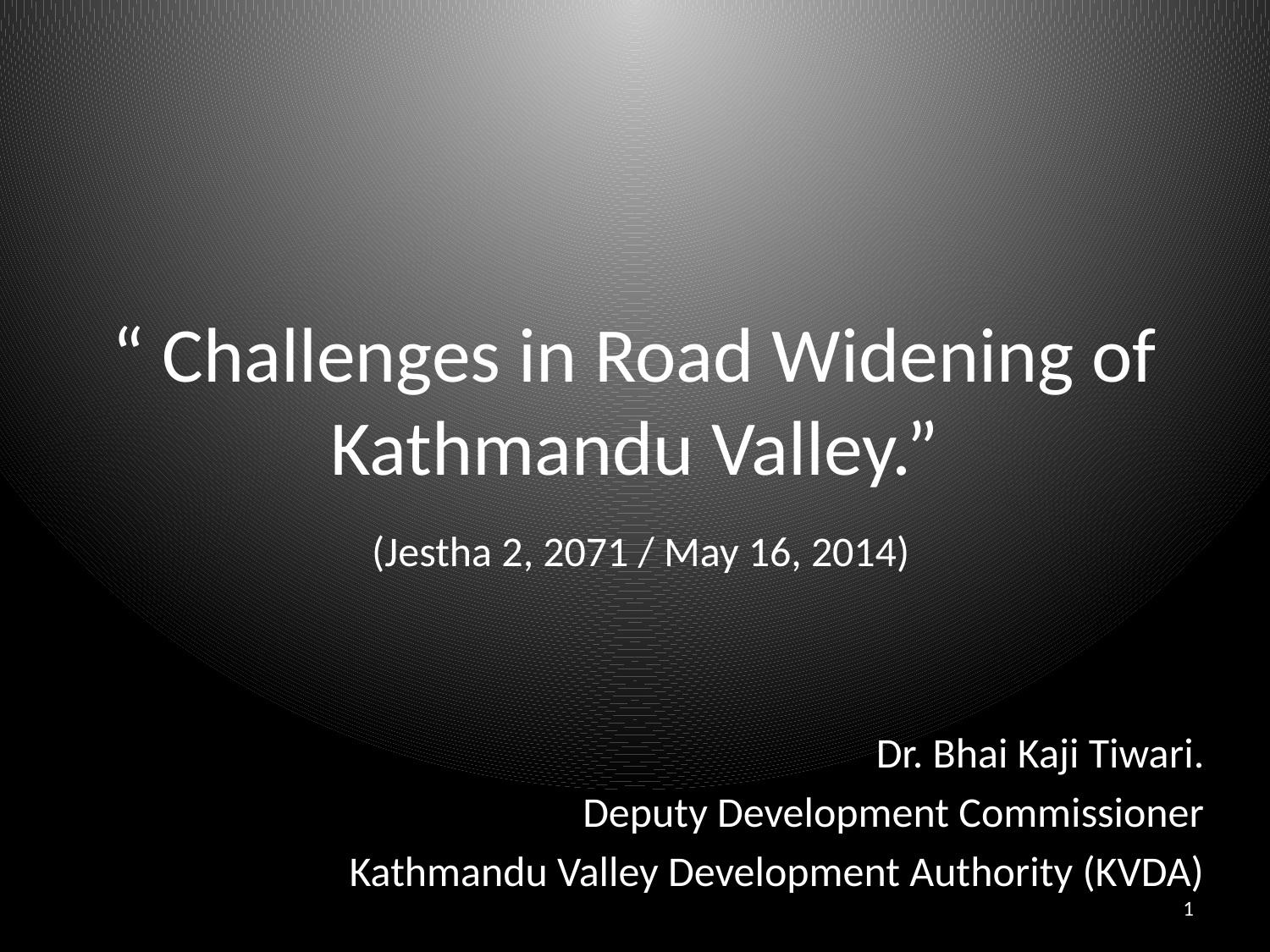

# “ Challenges in Road Widening of Kathmandu Valley.”
(Jestha 2, 2071 / May 16, 2014)
Dr. Bhai Kaji Tiwari.
Deputy Development Commissioner
Kathmandu Valley Development Authority (KVDA)
1